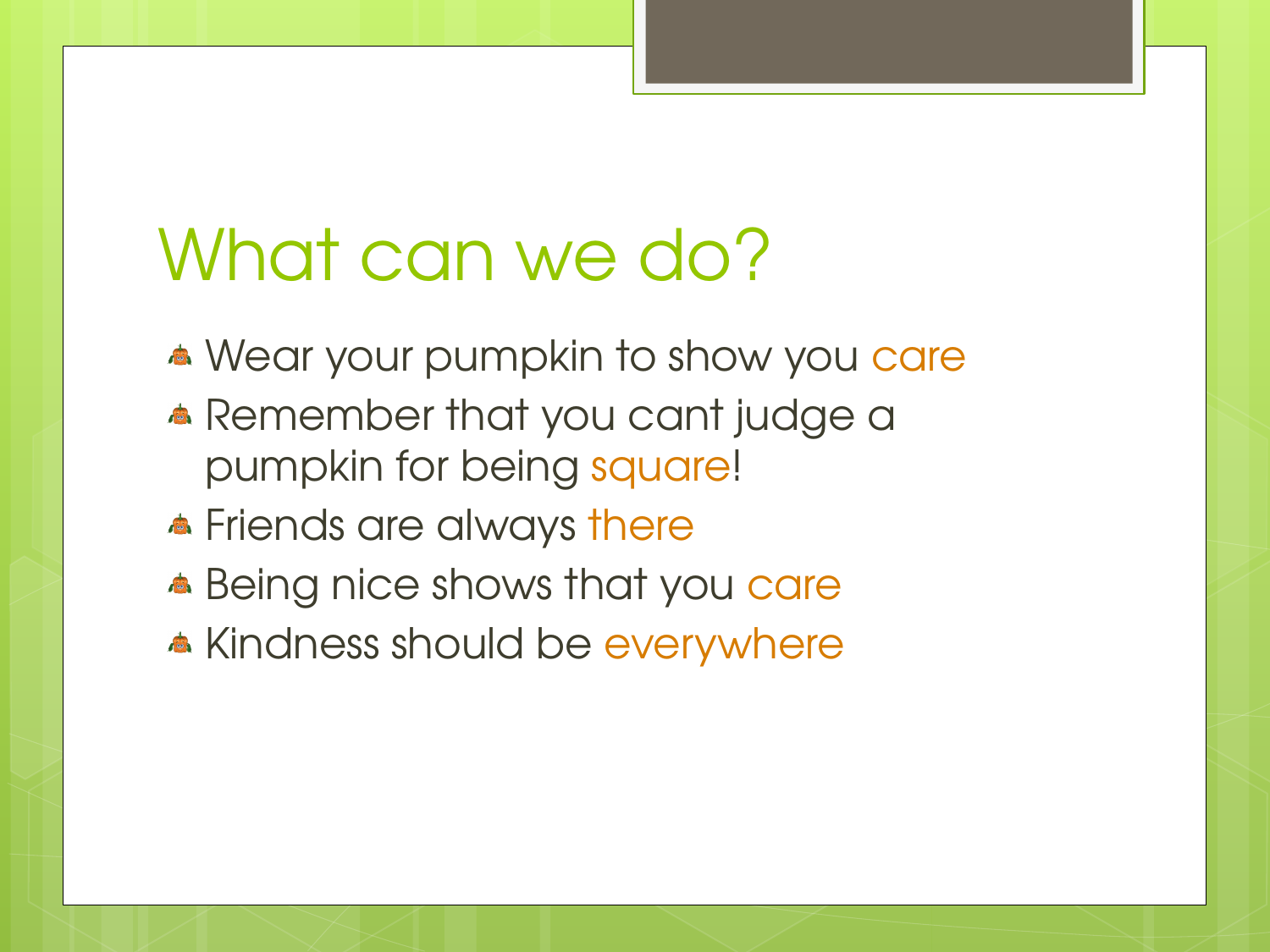

# What can we do?
Wear your pumpkin to show you care
Remember that you cant judge a pumpkin for being square!
Friends are always there
Being nice shows that you care
Kindness should be everywhere